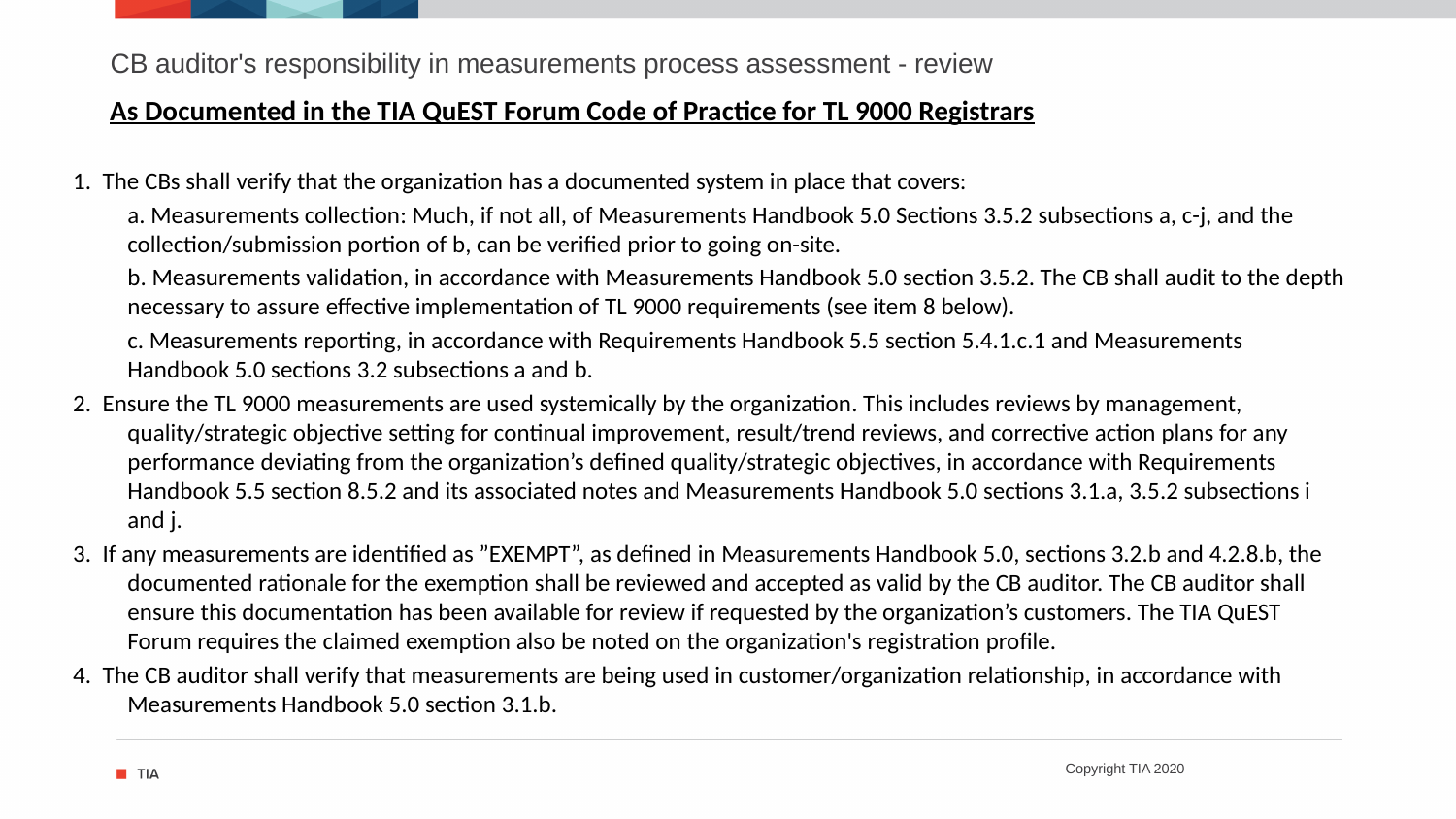

# CB auditor's responsibility in measurements process assessment - review
As Documented in the TIA QuEST Forum Code of Practice for TL 9000 Registrars

1.  The CBs shall verify that the organization has a documented system in place that covers:
	a. Measurements collection: Much, if not all, of Measurements Handbook 5.0 Sections 3.5.2 subsections a, c-j, and the collection/submission portion of b, can be verified prior to going on-site.
	b. Measurements validation, in accordance with Measurements Handbook 5.0 section 3.5.2. The CB shall audit to the depth necessary to assure effective implementation of TL 9000 requirements (see item 8 below).
	c. Measurements reporting, in accordance with Requirements Handbook 5.5 section 5.4.1.c.1 and Measurements Handbook 5.0 sections 3.2 subsections a and b.
2.  Ensure the TL 9000 measurements are used systemically by the organization. This includes reviews by management, quality/strategic objective setting for continual improvement, result/trend reviews, and corrective action plans for any performance deviating from the organization’s defined quality/strategic objectives, in accordance with Requirements Handbook 5.5 section 8.5.2 and its associated notes and Measurements Handbook 5.0 sections 3.1.a, 3.5.2 subsections i and j.
3.  If any measurements are identified as ”EXEMPT”, as defined in Measurements Handbook 5.0, sections 3.2.b and 4.2.8.b, the documented rationale for the exemption shall be reviewed and accepted as valid by the CB auditor. The CB auditor shall ensure this documentation has been available for review if requested by the organization’s customers. The TIA QuEST Forum requires the claimed exemption also be noted on the organization's registration profile.
4.  The CB auditor shall verify that measurements are being used in customer/organization relationship, in accordance with Measurements Handbook 5.0 section 3.1.b.